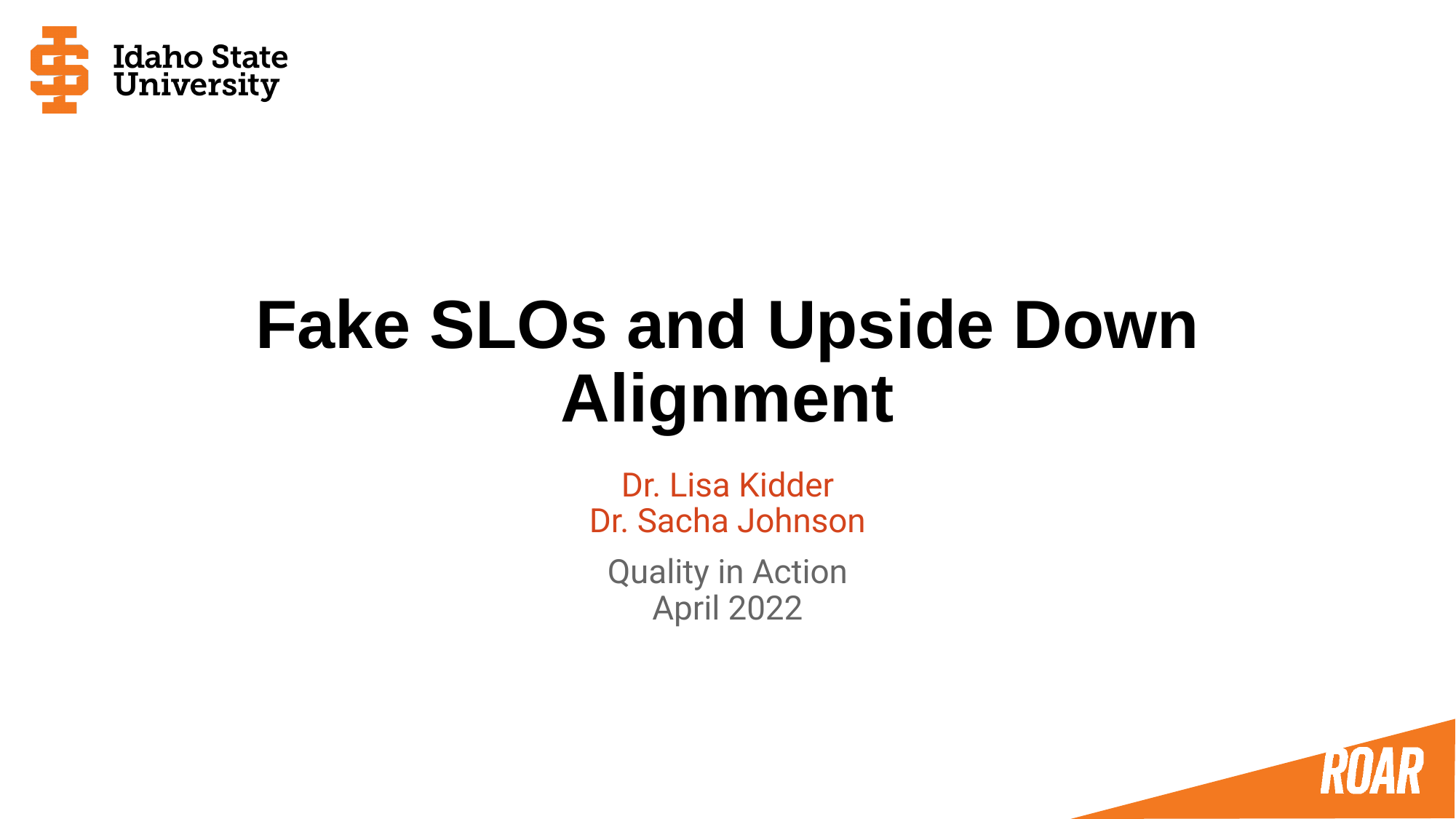

# Fake SLOs and Upside Down Alignment
Dr. Lisa Kidder
Dr. Sacha Johnson
Quality in Action
April 2022